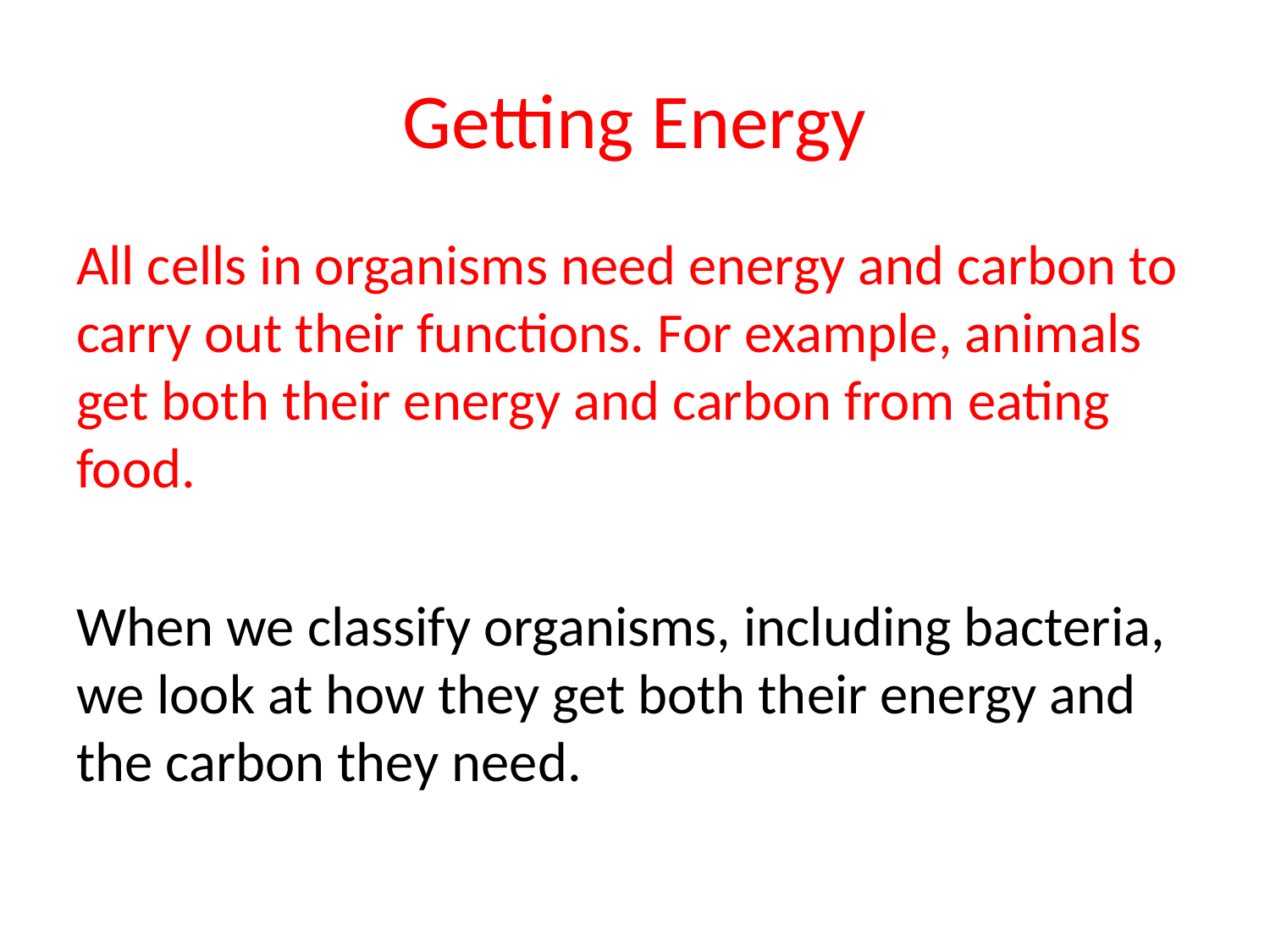

# Getting Energy
All cells in organisms need energy and carbon to carry out their functions. For example, animals get both their energy and carbon from eating food.

When we classify organisms, including bacteria, we look at how they get both their energy and the carbon they need.